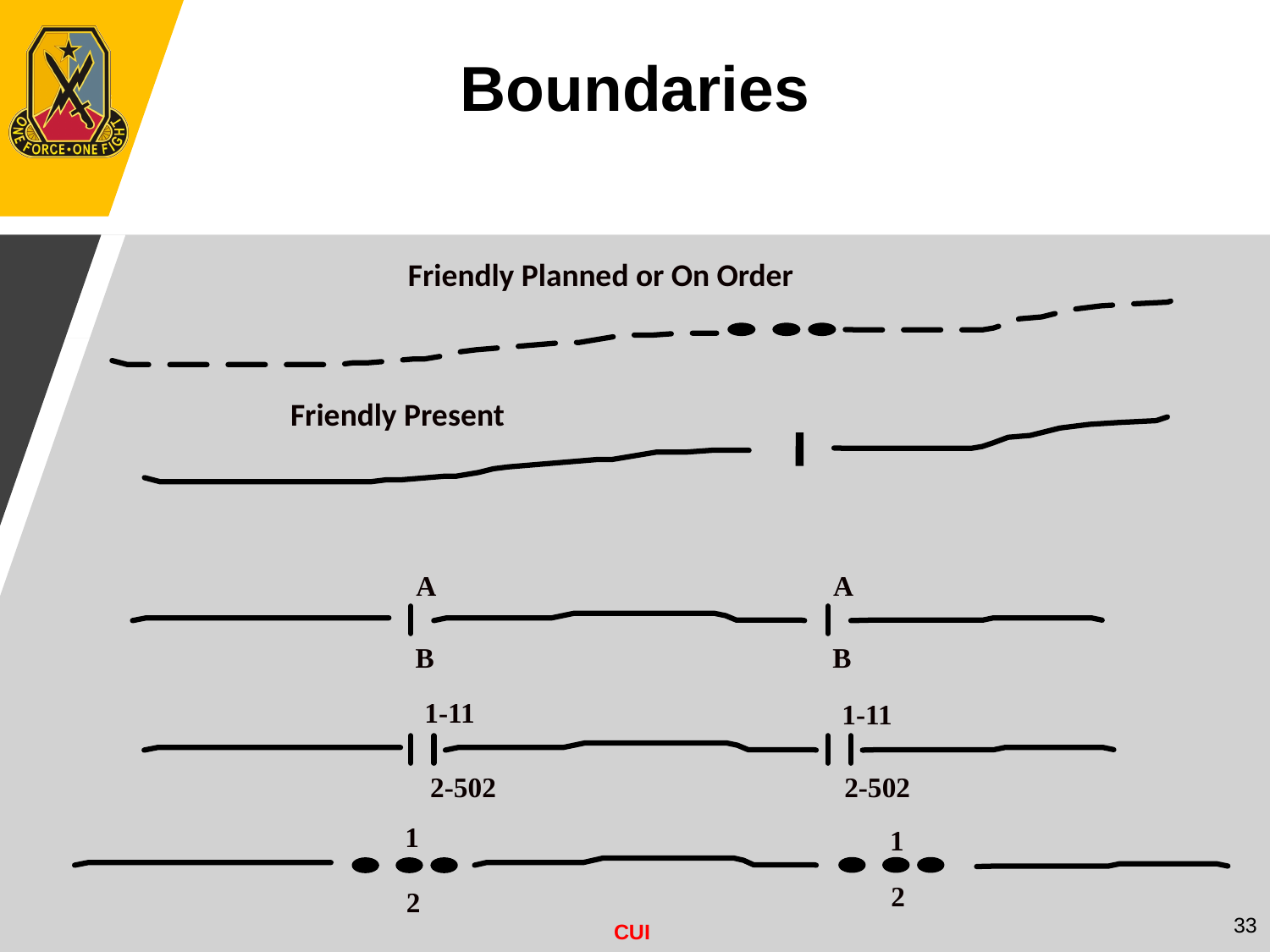

Boundaries
Friendly Planned or On Order

Friendly Present

A
A

B
B
1-11
1-11

2-502
2-502
1
1

 2
  2
33